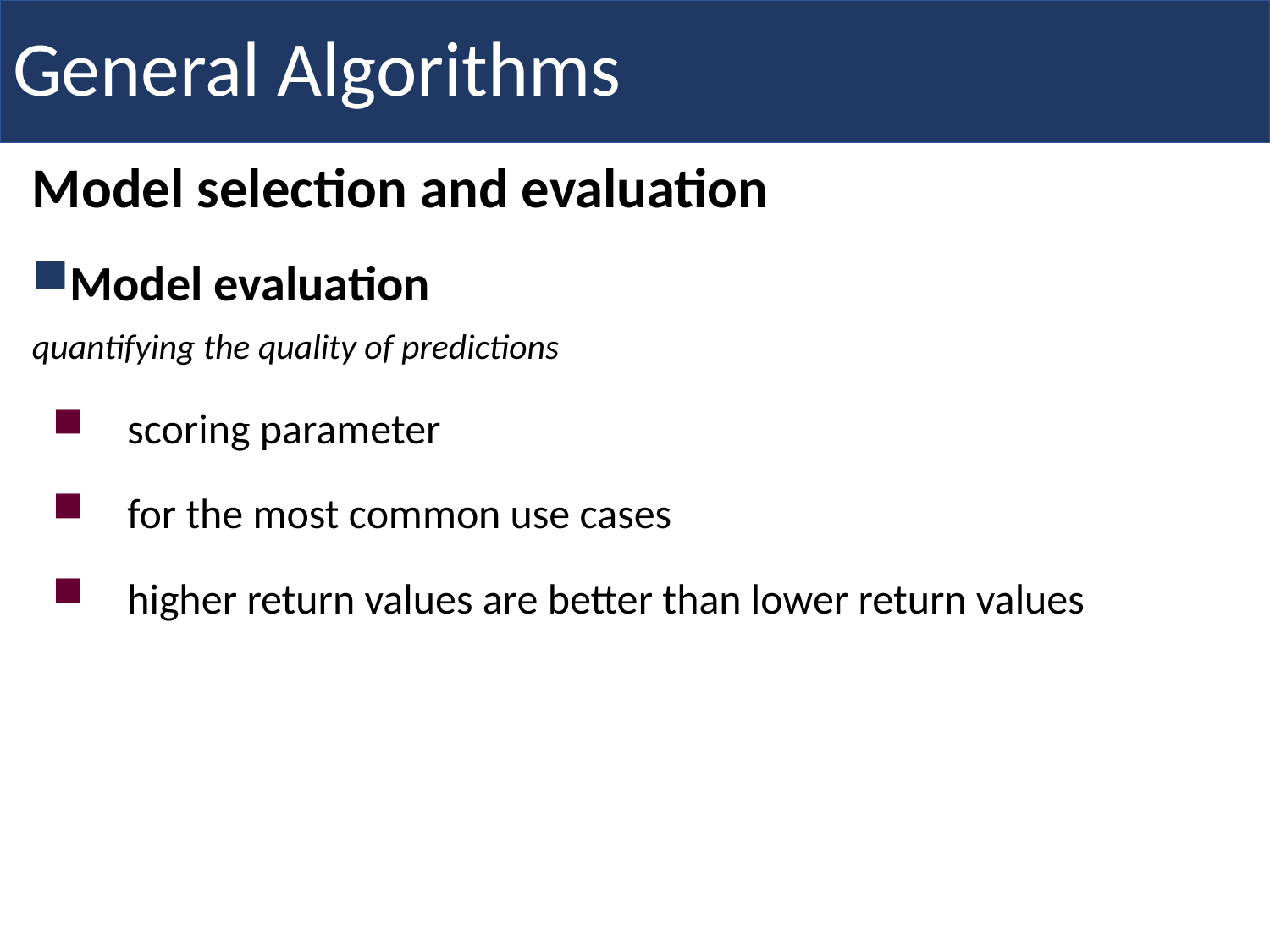

# General Algorithms
Model selection and evaluation
Model evaluation
quantifying the quality of predictions
scoring parameter
for the most common use cases
higher return values are better than lower return values